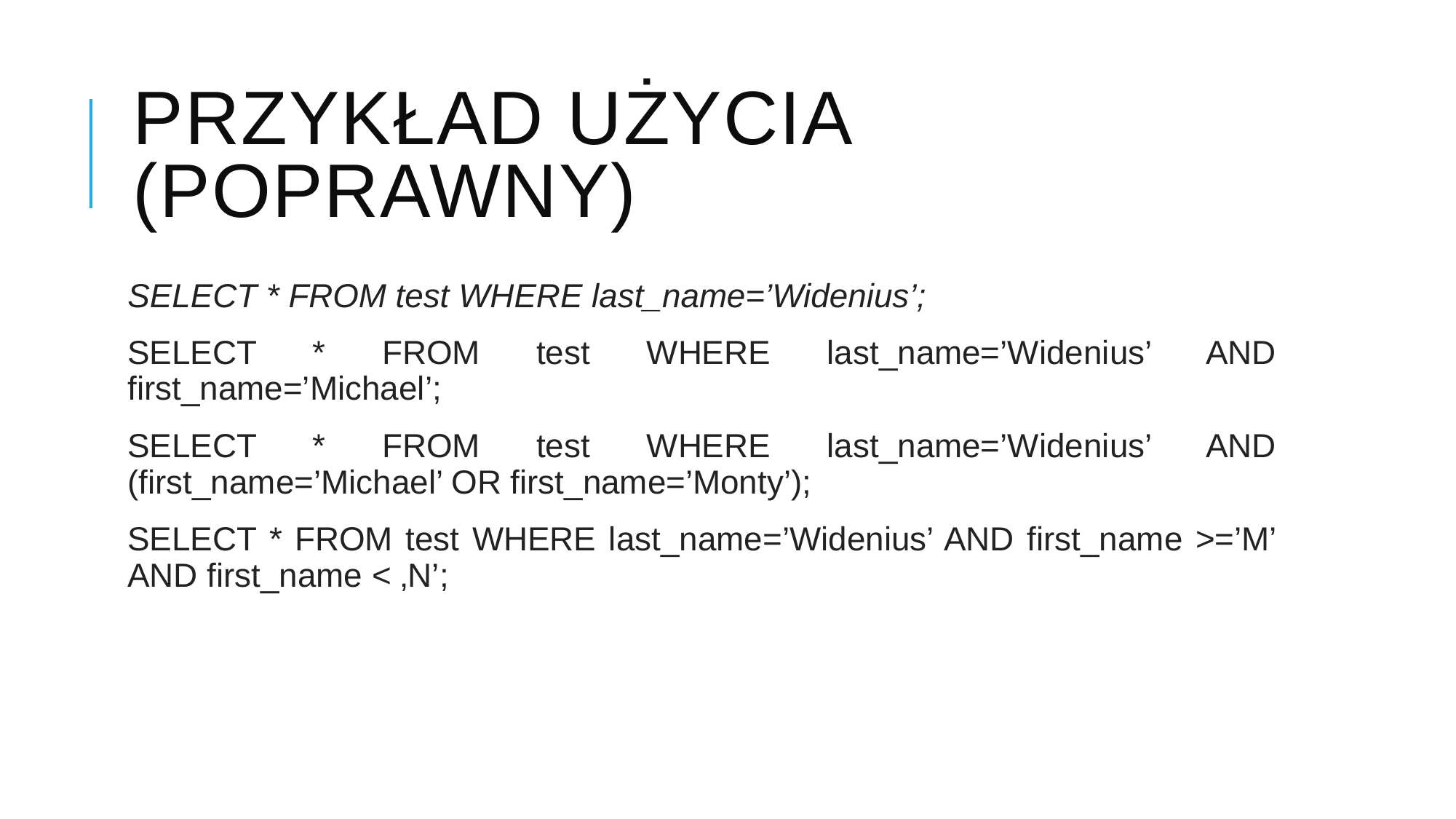

# Przykład użycia (poprawny)
SELECT * FROM test WHERE last_name=’Widenius’;
SELECT * FROM test WHERE last_name=’Widenius’ AND first_name=’Michael’;
SELECT * FROM test WHERE last_name=’Widenius’ AND (first_name=’Michael’ OR first_name=’Monty’);
SELECT * FROM test WHERE last_name=’Widenius’ AND first_name >=’M’ AND first_name < ‚N’;